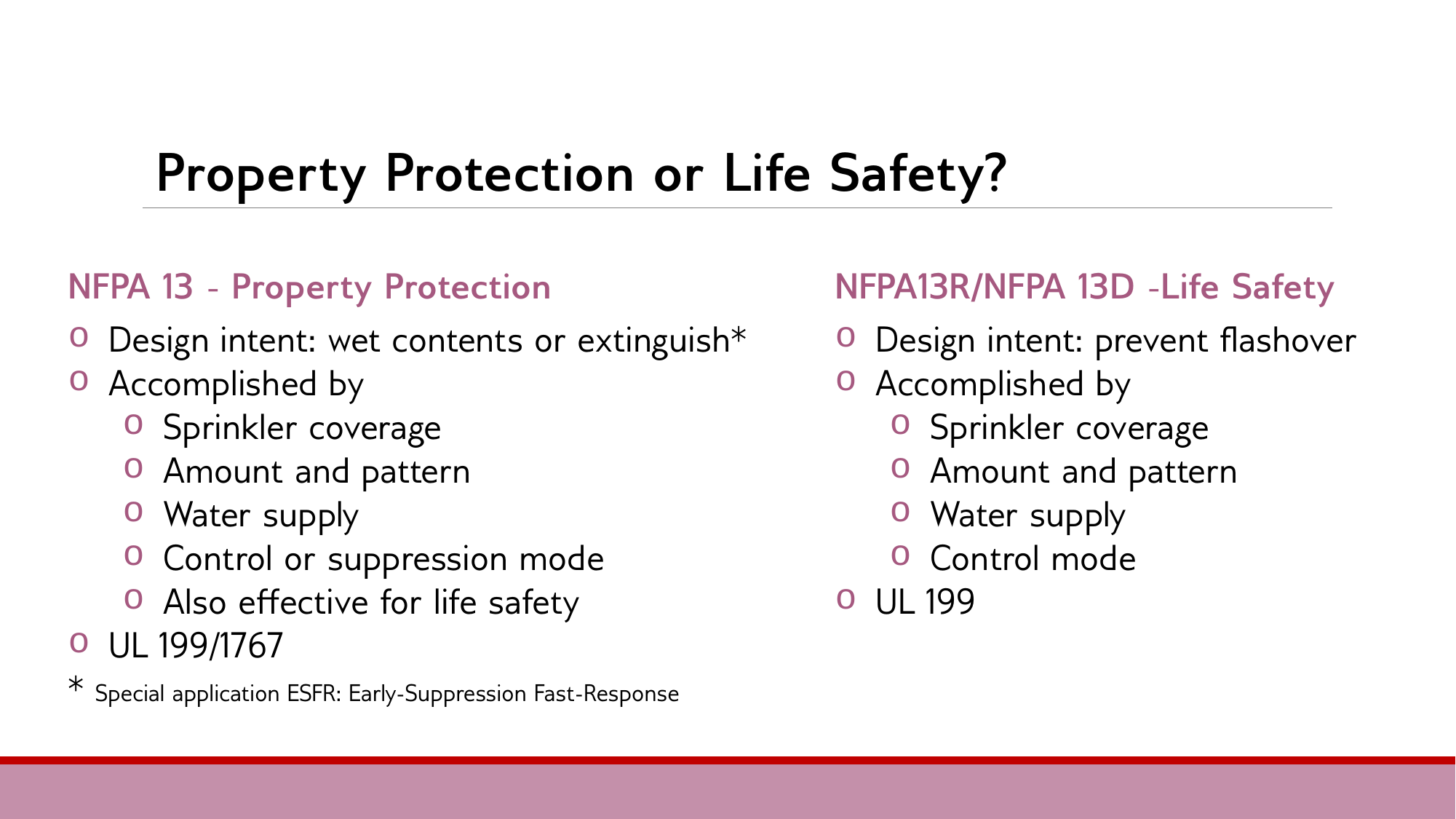

Property Protection or Life Safety?
NFPA 13 - Property Protection
Design intent: wet contents or extinguish*
Accomplished by
Sprinkler coverage
Amount and pattern
Water supply
Control or suppression mode
Also effective for life safety
UL 199/1767
* Special application ESFR: Early-Suppression Fast-Response

NFPA13R/NFPA 13D -Life Safety
Design intent: prevent flashover
Accomplished by
Sprinkler coverage
Amount and pattern
Water supply
Control mode
UL 199